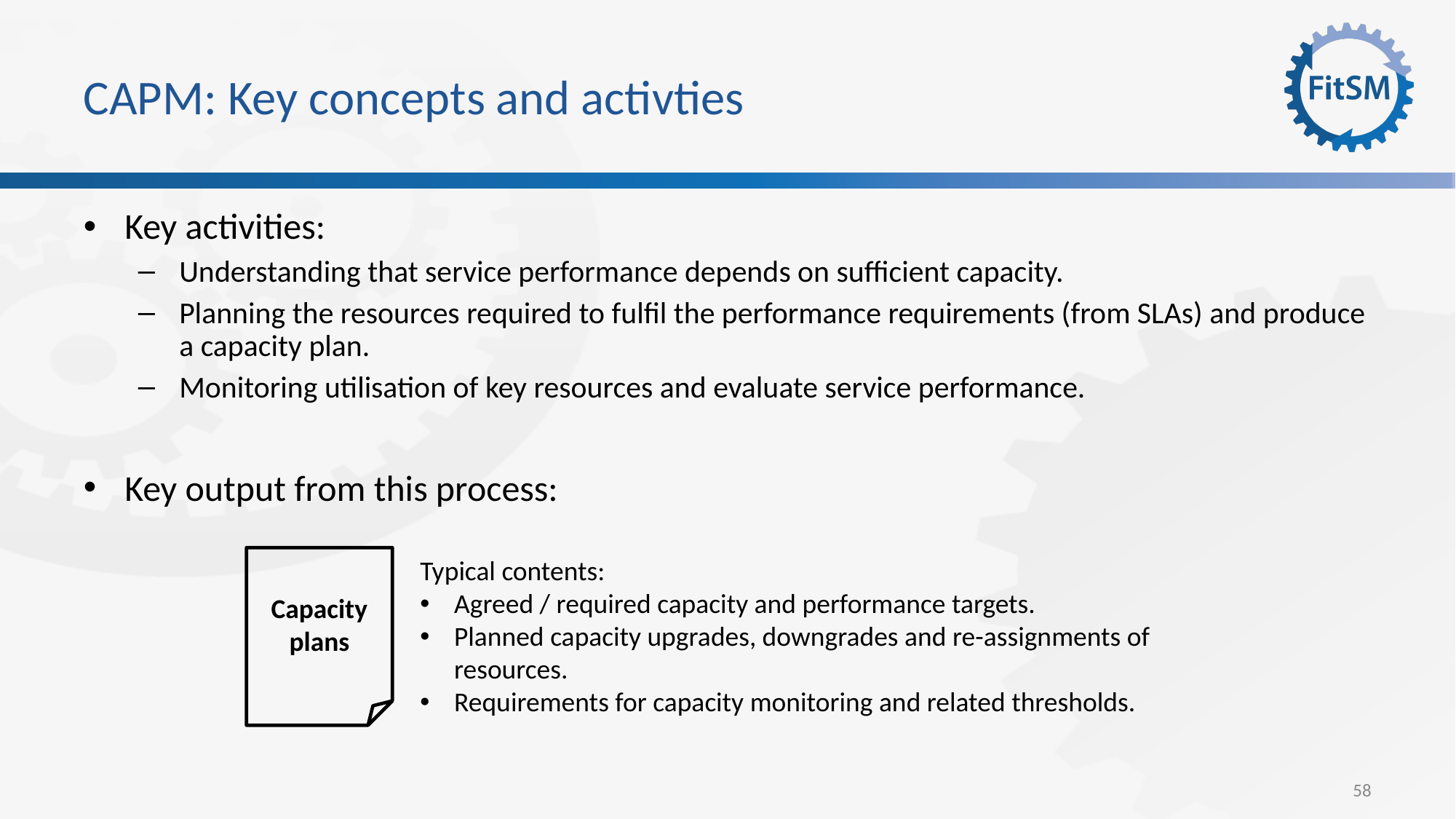

# CAPM: Key concepts and activties
Key activities:
Understanding that service performance depends on sufficient capacity.
Planning the resources required to fulfil the performance requirements (from SLAs) and produce a capacity plan.
Monitoring utilisation of key resources and evaluate service performance.

Key output from this process:

Capacity plans
Typical contents:
Agreed / required capacity and performance targets.
Planned capacity upgrades, downgrades and re-assignments of resources.
Requirements for capacity monitoring and related thresholds.
58